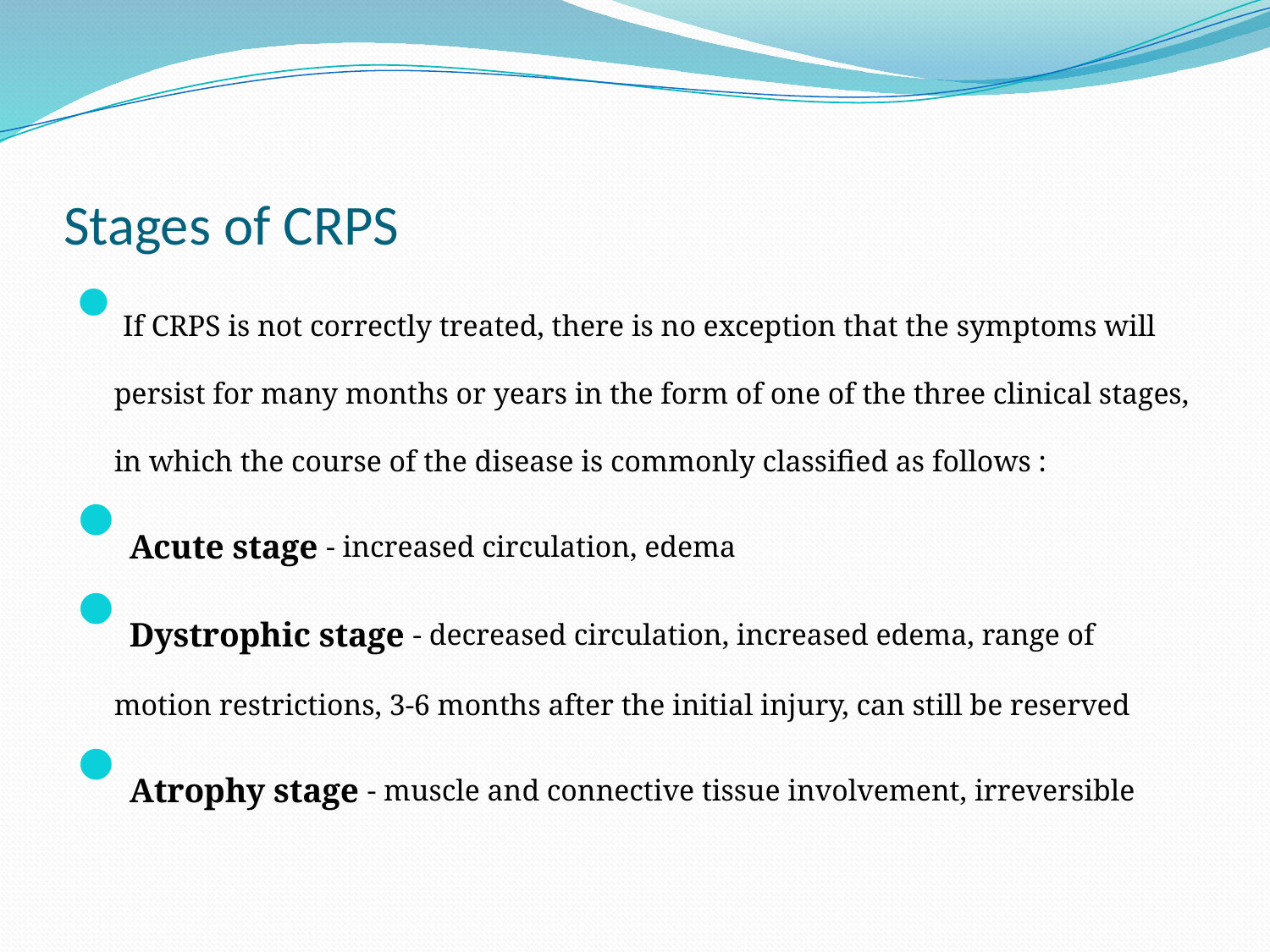

# Stages of CRPS
If CRPS is not correctly treated, there is no exception that the symptoms will persist for many months or years in the form of one of the three clinical stages, in which the course of the disease is commonly classified as follows :
Acute stage - increased circulation, edema
Dystrophic stage - decreased circulation, increased edema, range of motion restrictions, 3-6 months after the initial injury, can still be reserved
Atrophy stage - muscle and connective tissue involvement, irreversible